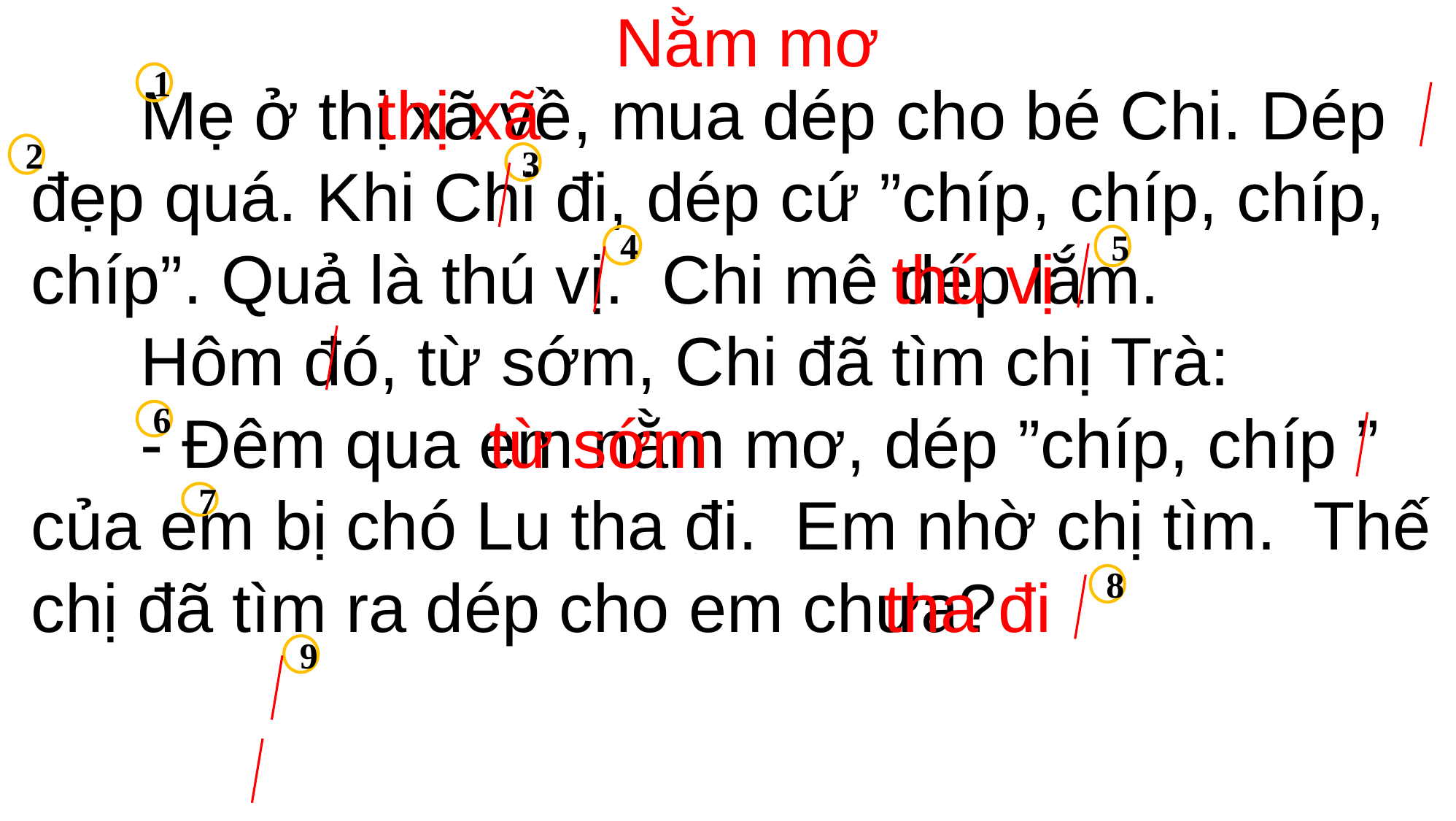

Nằm mơ
	Mẹ ở thị xã về, mua dép cho bé Chi. Dép đẹp quá. Khi Chi đi, dép cứ ”chíp, chíp, chíp, chíp”. Quả là thú vị.  Chi mê dép lắm.
	Hôm đó, từ sớm, Chi đã tìm chị Trà:
	- Đêm qua em nằm mơ, dép ”chíp, chíp ” của em bị chó Lu tha đi.  Em nhờ chị tìm.  Thế chị đã tìm ra dép cho em chưa?
1
thị xã
2
3
4
5
thú vị
từ sớm
6
7
tha đi
8

9